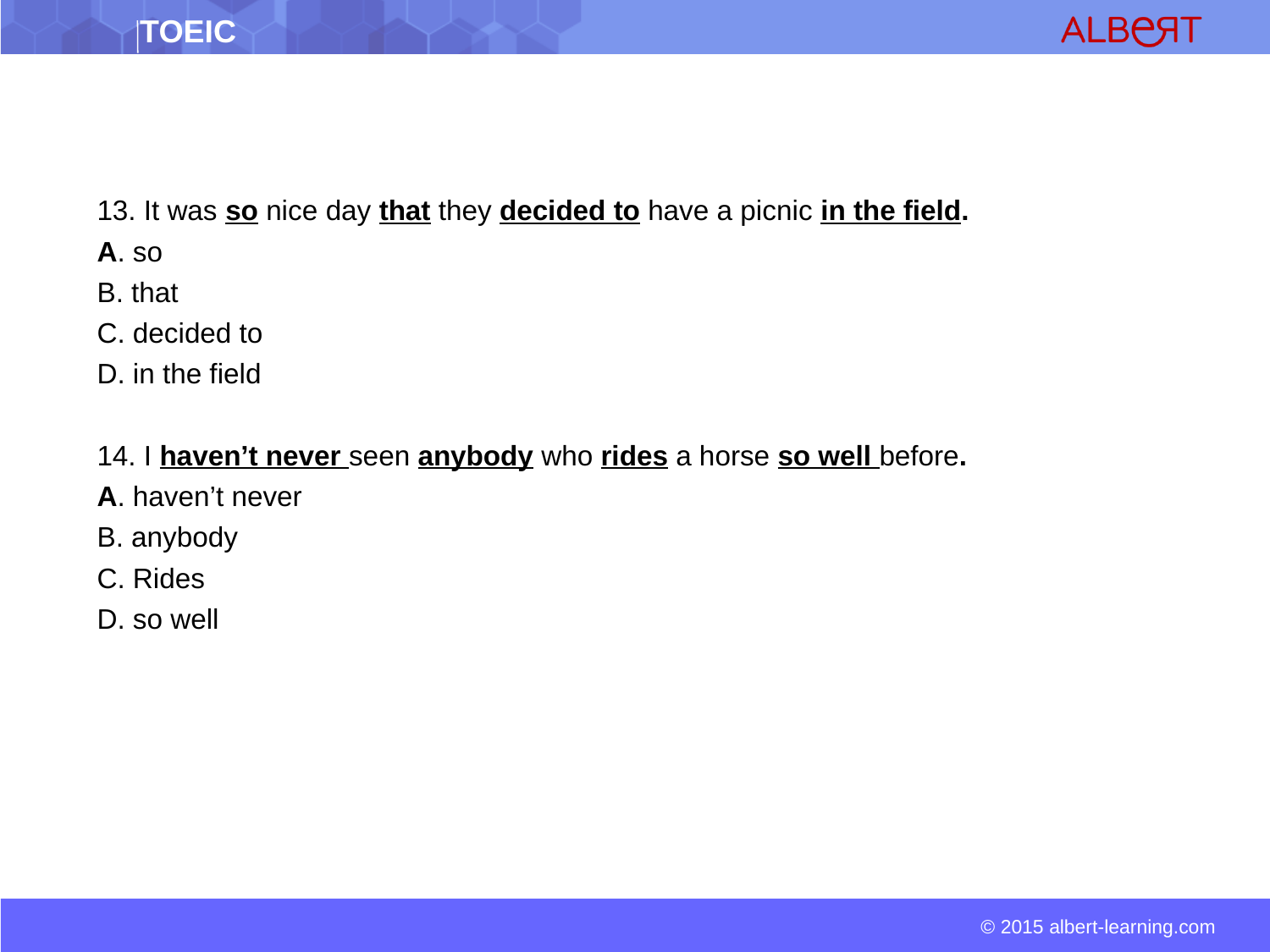

13. It was so nice day that they decided to have a picnic in the field.
A. so
B. that
C. decided to
D. in the field

14. I haven’t never seen anybody who rides a horse so well before.
A. haven’t never
B. anybody
C. Rides
D. so well